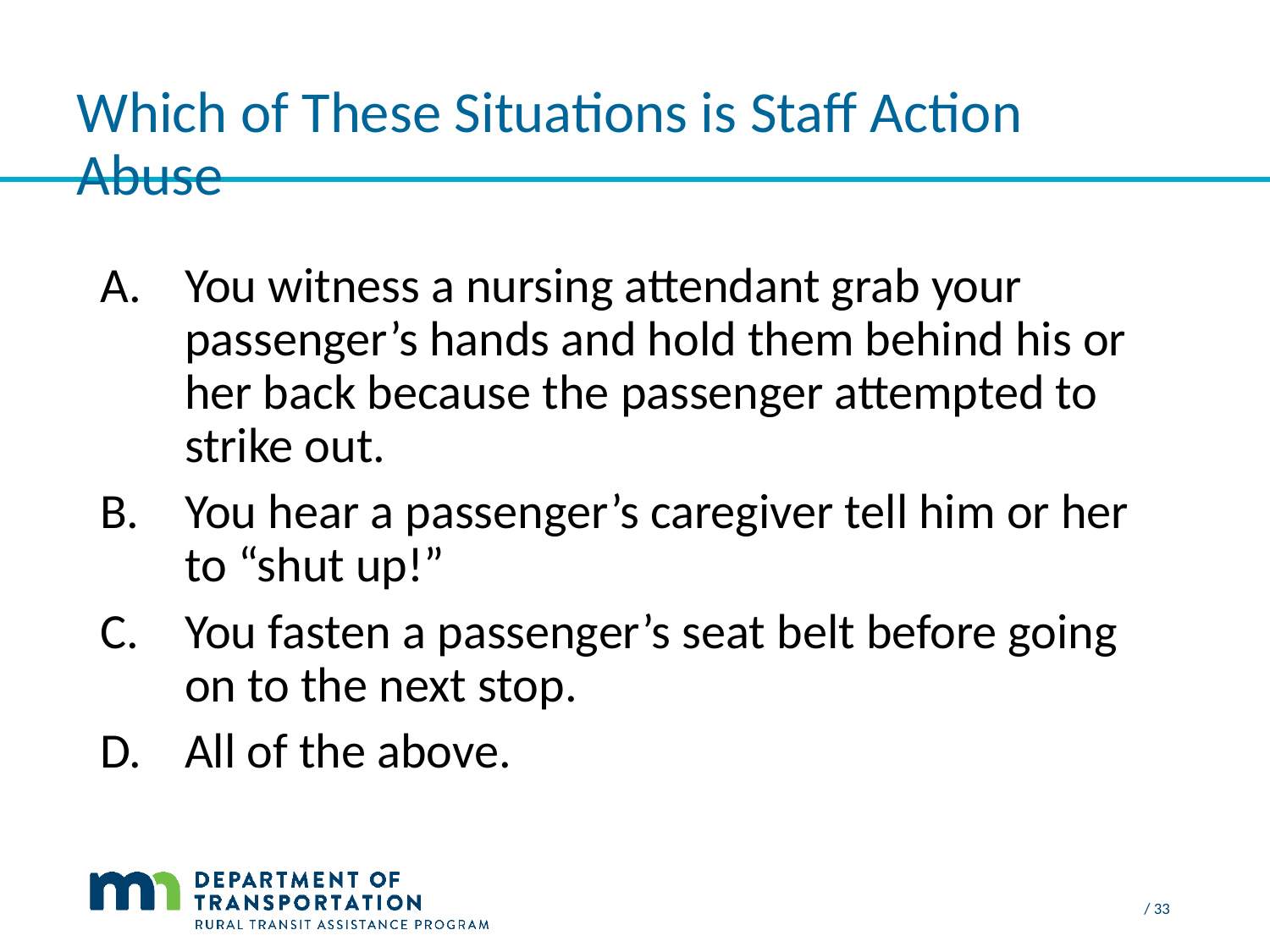

# Which of These Situations is Staff Action Abuse
You witness a nursing attendant grab your passenger’s hands and hold them behind his or her back because the passenger attempted to strike out.
You hear a passenger’s caregiver tell him or her to “shut up!”
You fasten a passenger’s seat belt before going on to the next stop.
All of the above.
 / 33